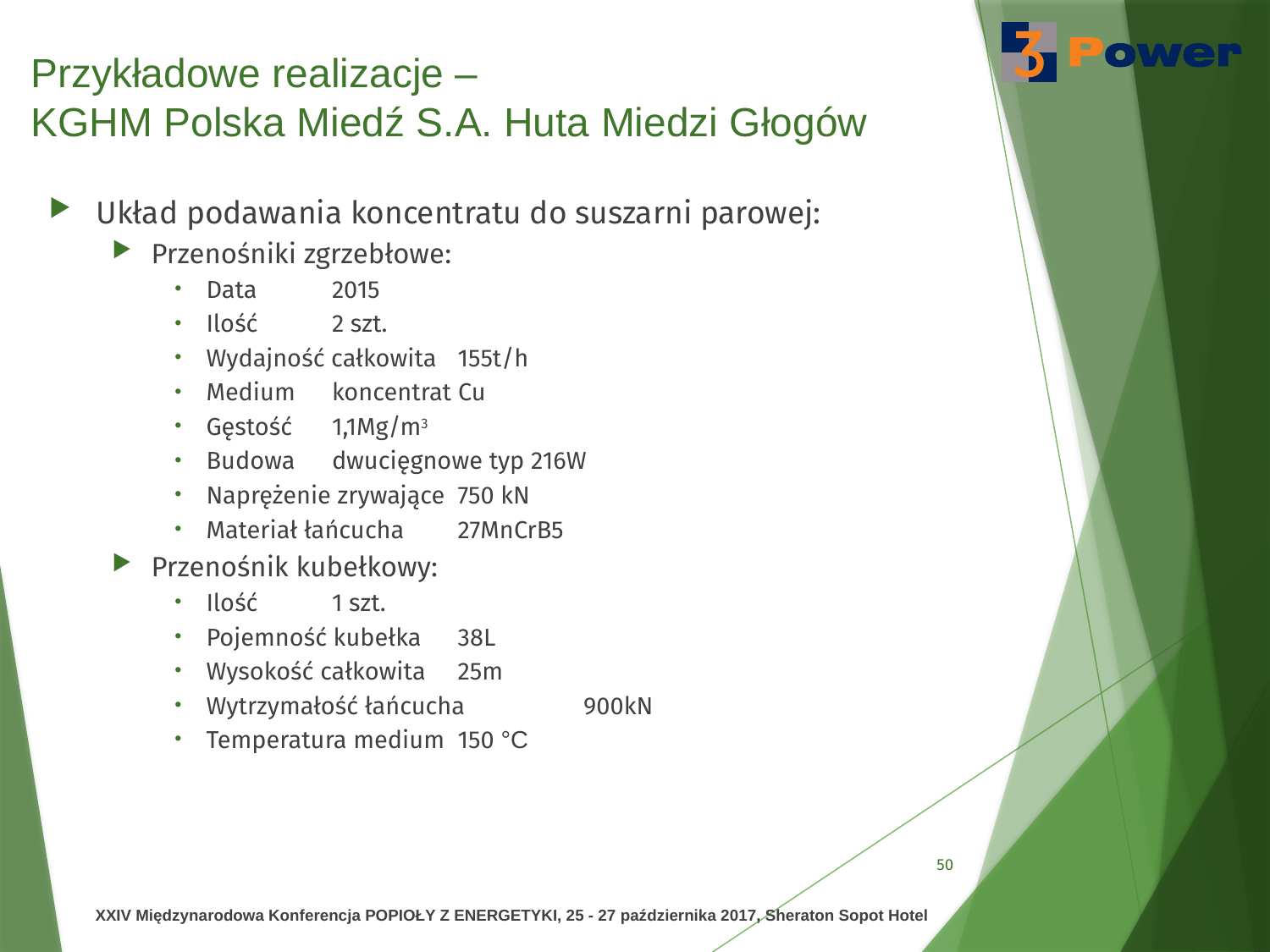

Przykładowe realizacje –
KGHM Polska Miedź S.A. Huta Miedzi Głogów
Układ podawania koncentratu do suszarni parowej:
Przenośniki zgrzebłowe:
Data							2015
Ilość 							2 szt.
Wydajność całkowita 				155t/h
Medium							koncentrat Cu
Gęstość							1,1Mg/m3
Budowa							dwucięgnowe typ 216W
Naprężenie zrywające				750 kN
Materiał łańcucha					27MnCrB5
Przenośnik kubełkowy:
Ilość							1 szt.
Pojemność kubełka					38L
Wysokość całkowita					25m
Wytrzymałość łańcucha				900kN
Temperatura medium				150 °C

50
XXIV Międzynarodowa Konferencja POPIOŁY Z ENERGETYKI, 25 - 27 października 2017, Sheraton Sopot Hotel